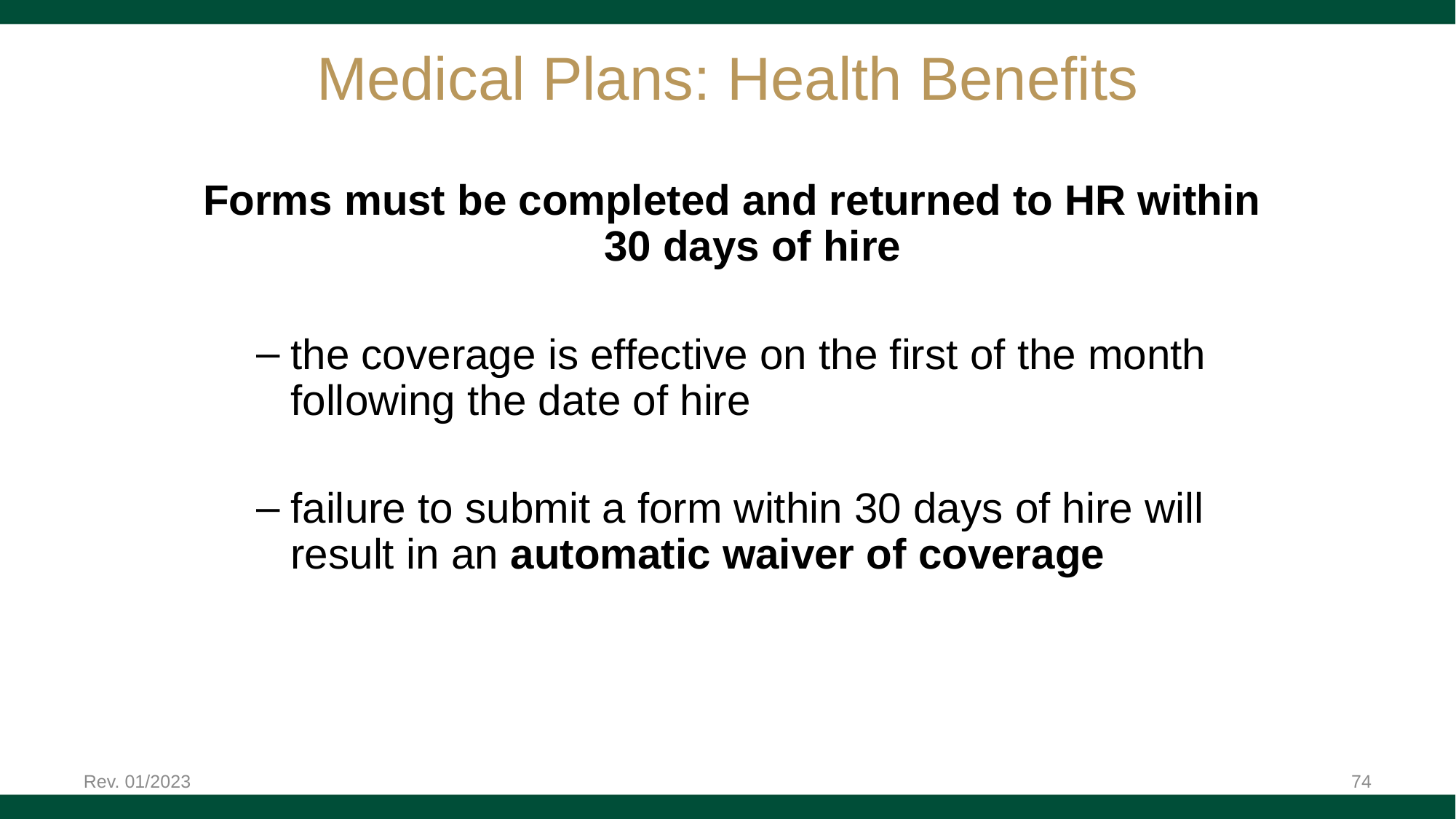

# Medical Plans: Health Benefits
Forms must be completed and returned to HR within 30 days of hire

the coverage is effective on the first of the month following the date of hire

failure to submit a form within 30 days of hire will result in an automatic waiver of coverage

Rev. 01/2023
74